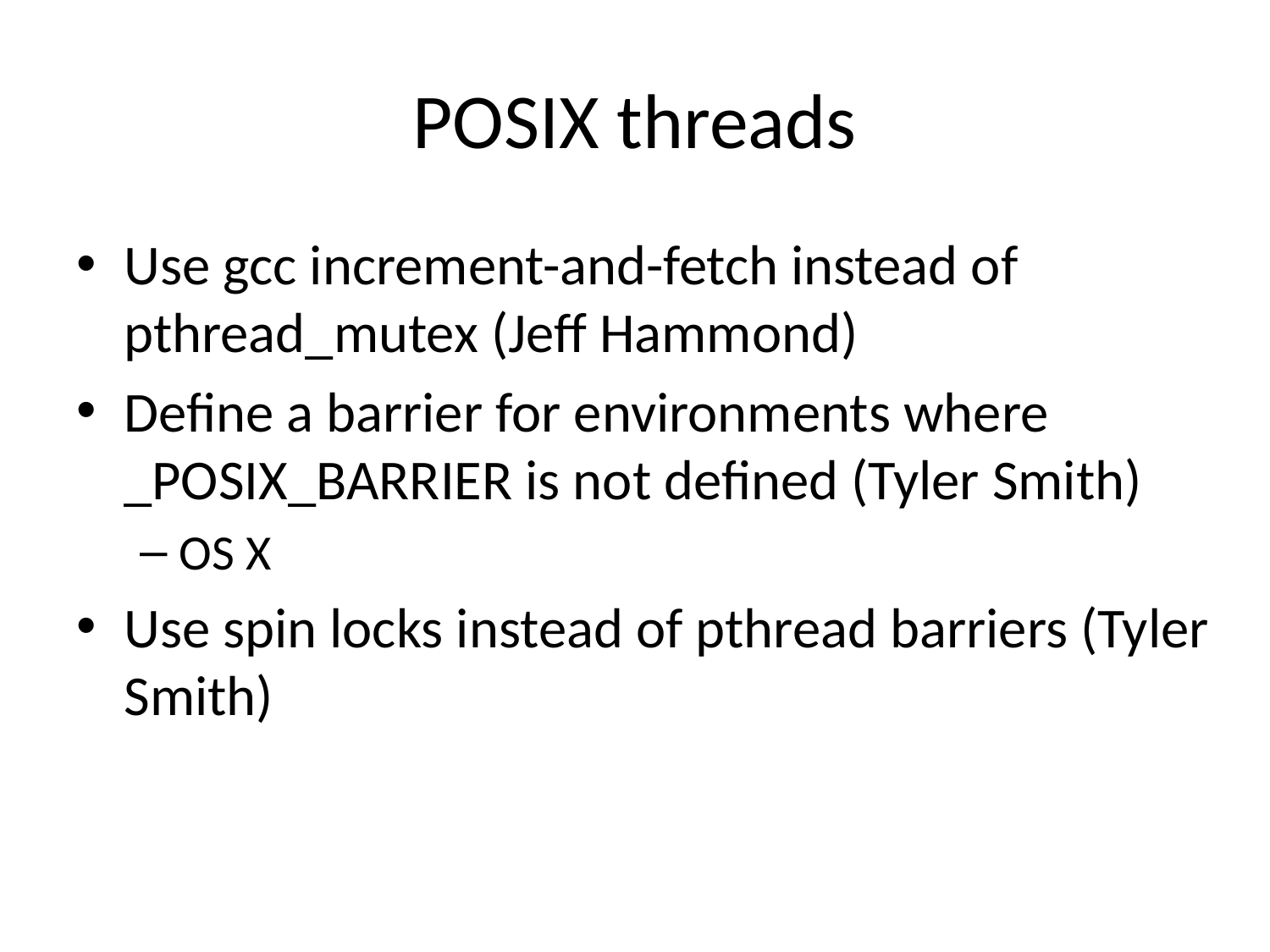

# POSIX threads
Use gcc increment-and-fetch instead of pthread_mutex (Jeff Hammond)
Define a barrier for environments where _POSIX_BARRIER is not defined (Tyler Smith)
OS X
Use spin locks instead of pthread barriers (Tyler Smith)